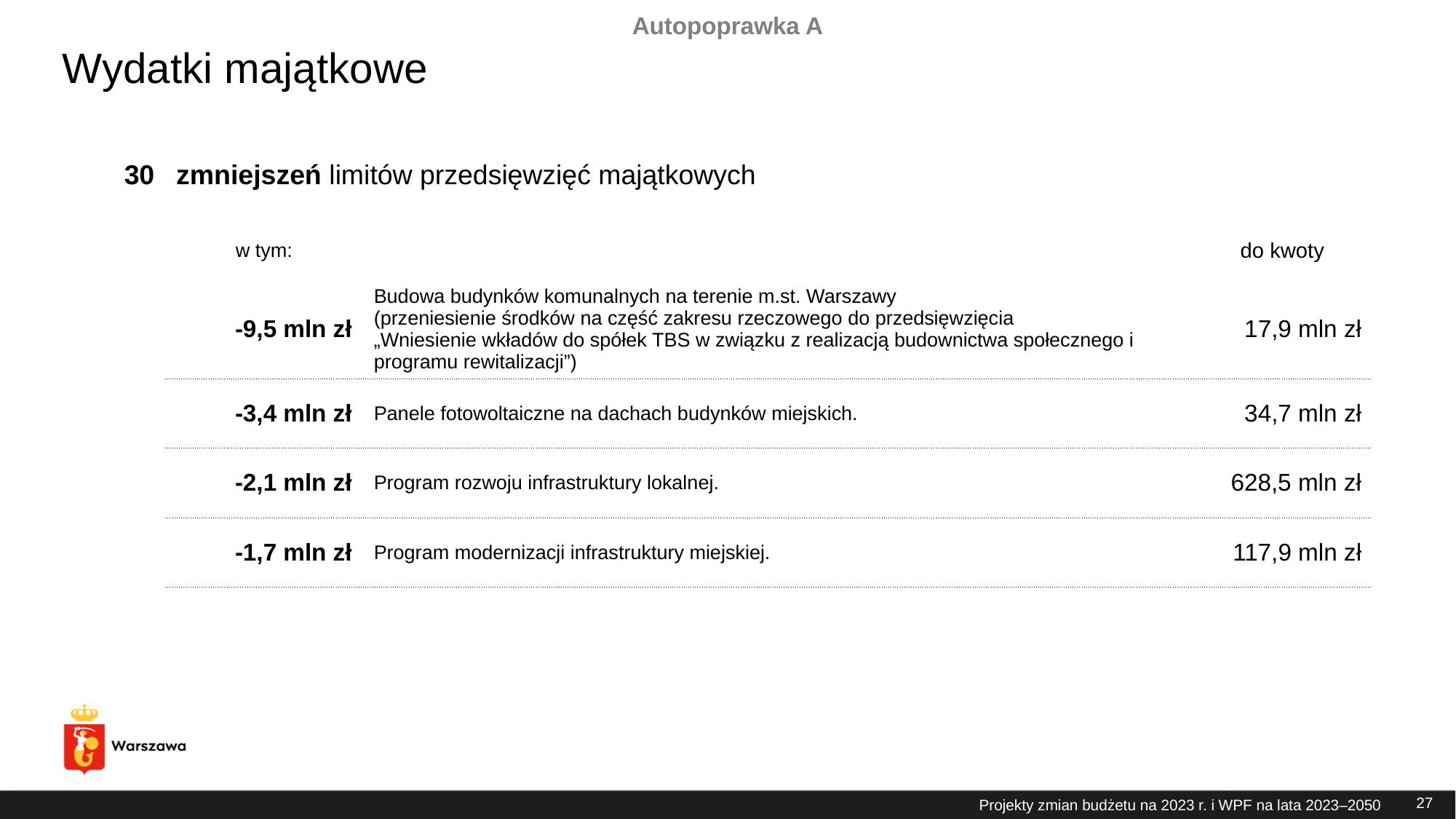

Autopoprawka A
Wydatki majątkowe
| 30 | zmniejszeń limitów przedsięwzięć majątkowych |  |  |
| --- | --- | --- | --- |
|  | w tym: |  | do kwoty |
|  | -9,5 mln zł | Budowa budynków komunalnych na terenie m.st. Warszawy (przeniesienie środków na część zakresu rzeczowego do przedsięwzięcia „Wniesienie wkładów do spółek TBS w związku z realizacją budownictwa społecznego i programu rewitalizacji”) | 17,9 mln zł |
|  | -3,4 mln zł | Panele fotowoltaiczne na dachach budynków miejskich. | 34,7 mln zł |
|  | -2,1 mln zł | Program rozwoju infrastruktury lokalnej. | 628,5 mln zł |
|  | -1,7 mln zł | Program modernizacji infrastruktury miejskiej. | 117,9 mln zł |
27
Projekty zmian budżetu na 2023 r. i WPF na lata 2023–2050